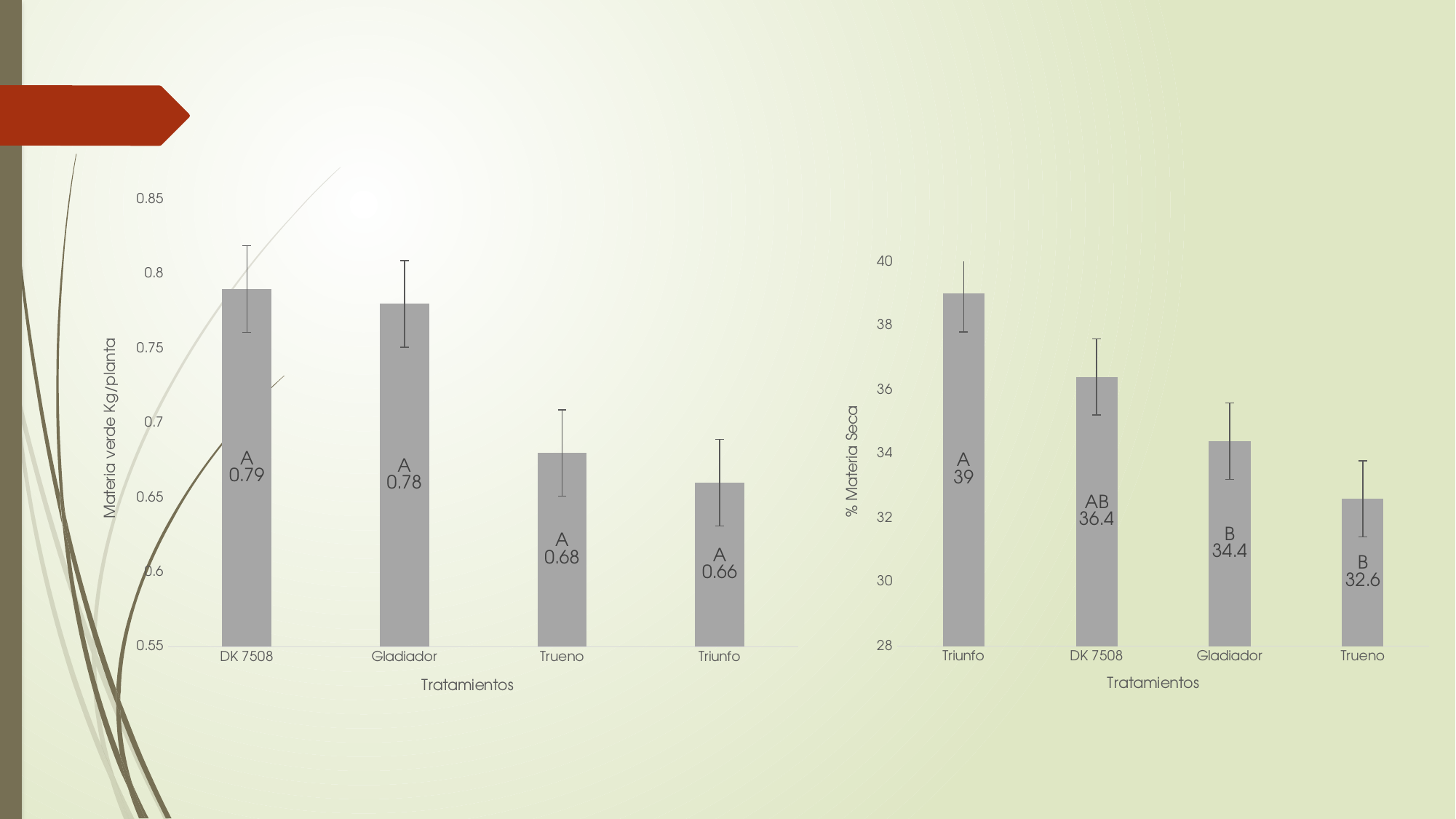

#

### Chart

| Category | Medias |
|---|---|
| DK 7508 | 0.79 |
| Gladiador | 0.78 |
| Trueno | 0.68 |
| Triunfo | 0.66 |

### Chart

| Category | Medias |
|---|---|
| Triunfo | 39.0 |
| DK 7508 | 36.4 |
| Gladiador | 34.4 |
| Trueno | 32.6 |